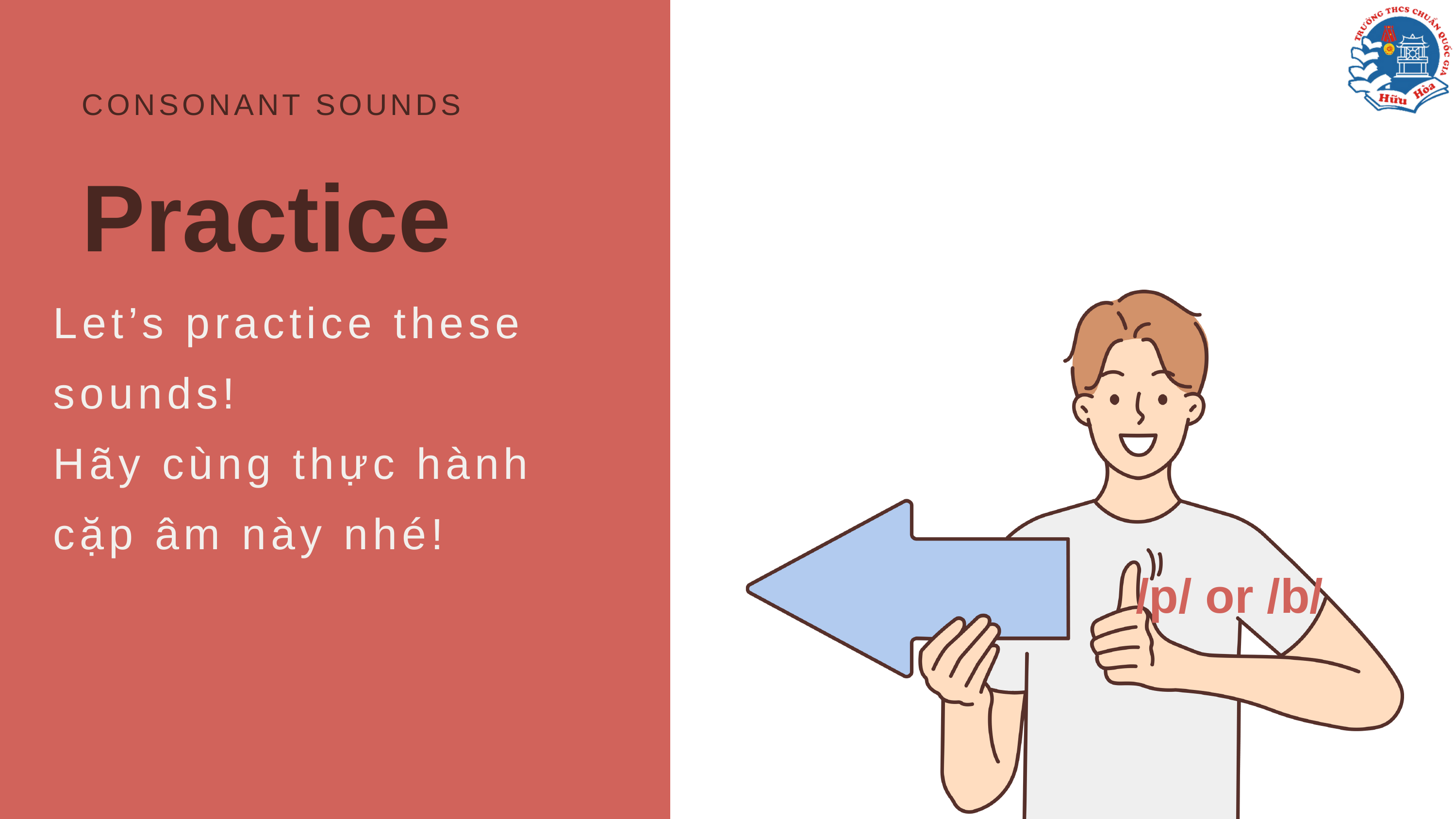

CONSONANT SOUNDS
Practice
Let’s practice these sounds!
Hãy cùng thực hành cặp âm này nhé!

/p/ or /b/